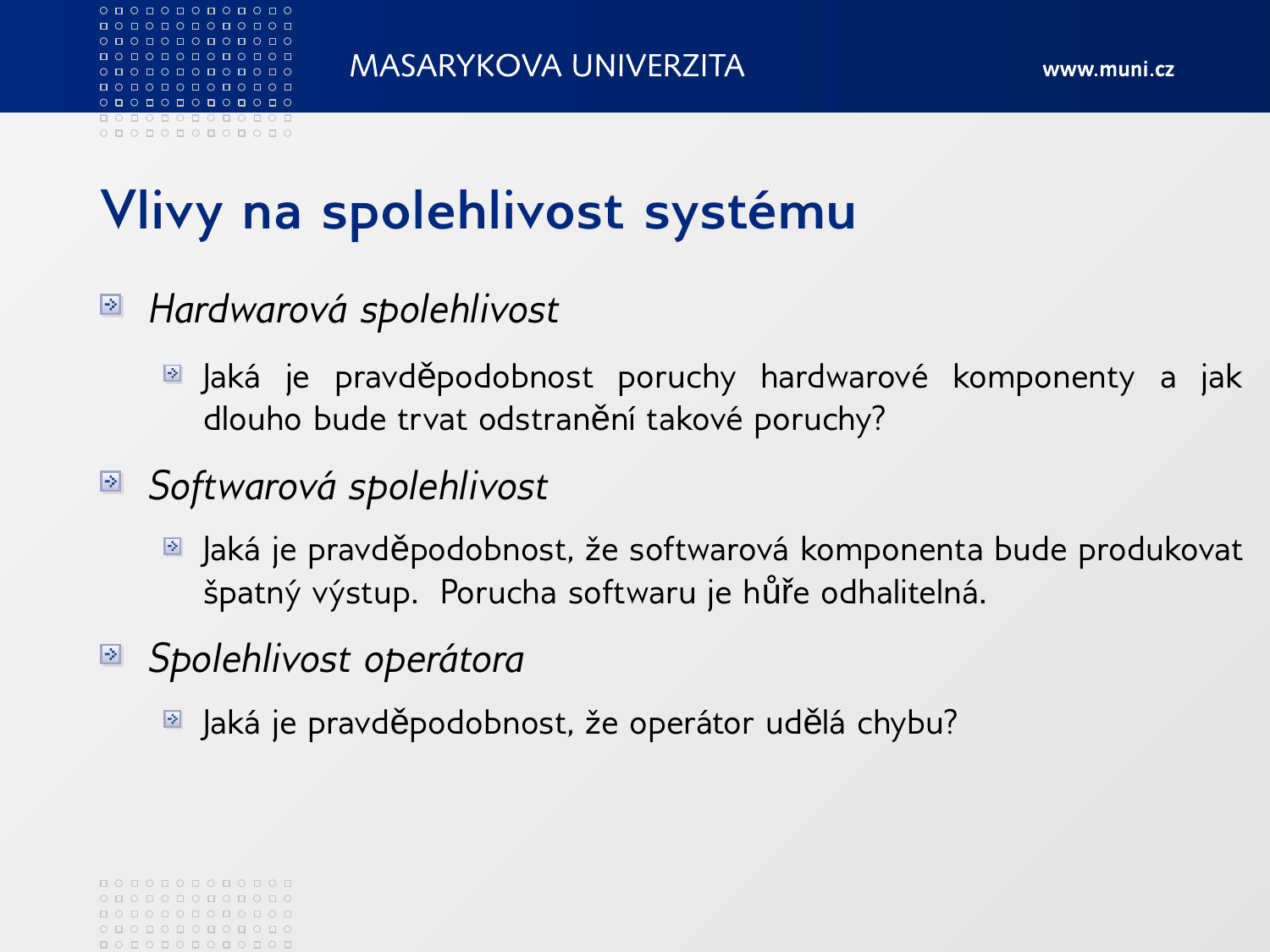

# Vlivy na spolehlivost systému
Hardwarová spolehlivost
Jaká je pravděpodobnost poruchy hardwarové komponenty a jak dlouho bude trvat odstranění takové poruchy?
Softwarová spolehlivost
Jaká je pravděpodobnost, že softwarová komponenta bude produkovat špatný výstup.  Porucha softwaru je hůře odhalitelná.
Spolehlivost operátora
Jaká je pravděpodobnost, že operátor udělá chybu?